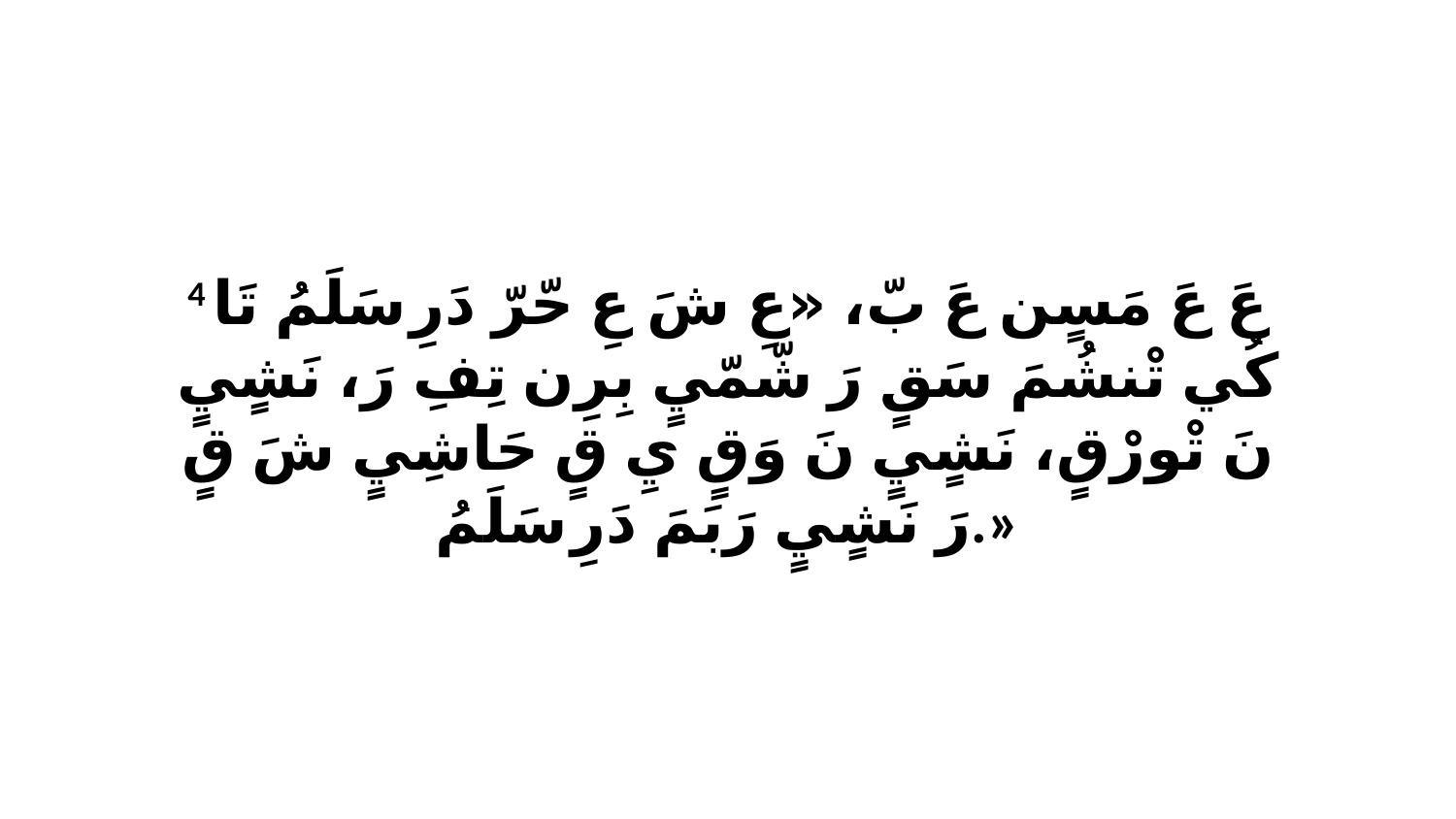

4 عَ عَ مَسٍن عَ بّ، «عِ شَ عِ حّرّ دَرِ سَلَمُ تَا كُي تْنشُمَ سَقٍ رَ شّمّيٍ بِرِن تِفِ رَ، نَشٍيٍ نَ تْورْقٍ، نَشٍيٍ نَ وَقٍ يِ قٍ حَاشِيٍ شَ قٍ رَ نَشٍيٍ رَبَمَ دَرِ سَلَمُ.»